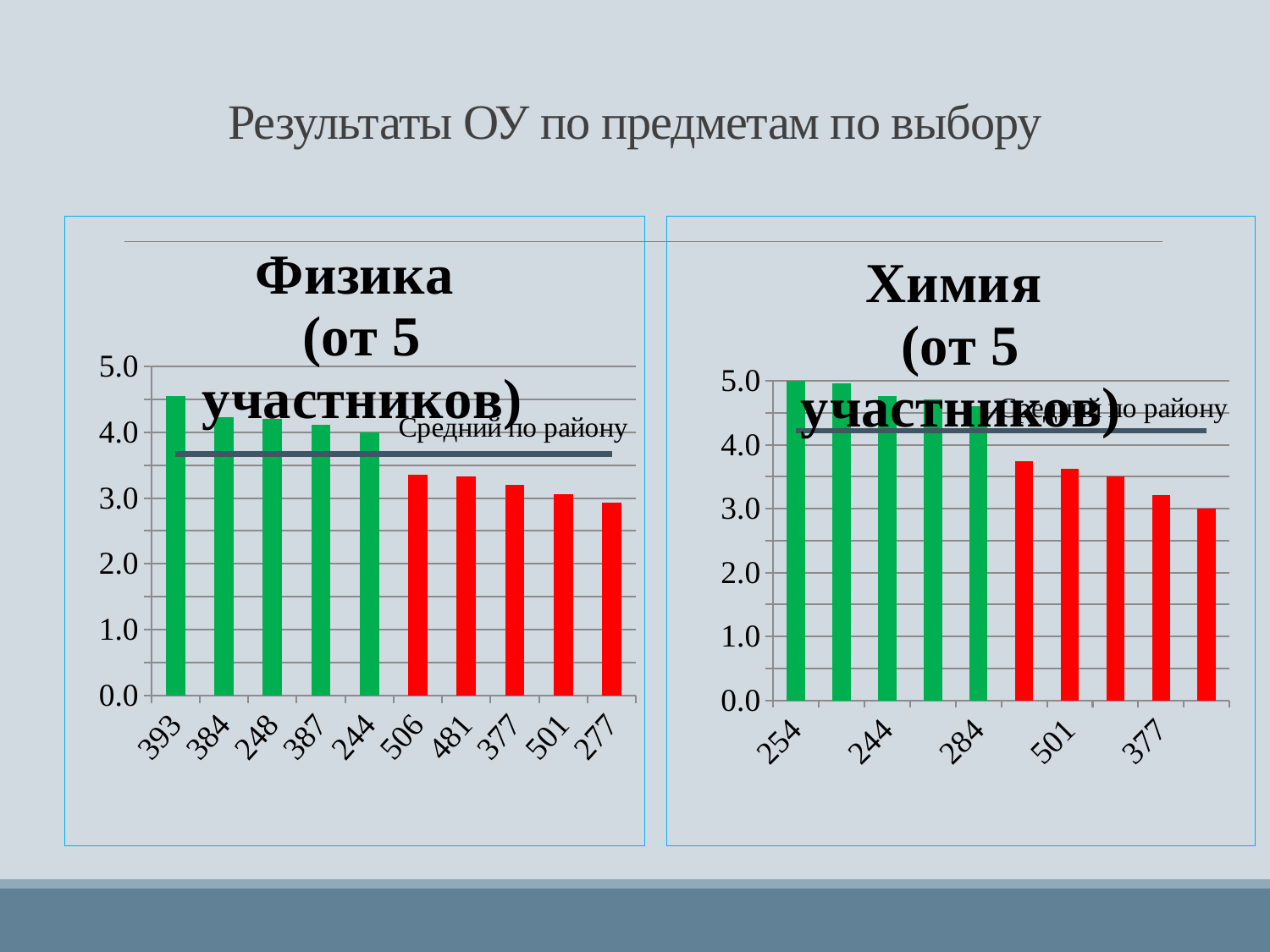

# Результаты ОУ по предметам по выбору

### Chart: Физика
(от 5 участников)

| Category | физика (от 5 человек) | Ряд 2 |
|---|---|---|
| 393 | 4.55 | 3.67 |
| 384 | 4.23 | 3.67 |
| 248 | 4.2 | 3.67 |
| 387 | 4.11 | 3.67 |
| 244 | 4.0 | 3.67 |
| 506 | 3.36 | 3.67 |
| 481 | 3.33 | 3.67 |
| 377 | 3.2 | 3.67 |
| 501 | 3.06 | 3.67 |
| 277 | 2.93 | 3.67 |

### Chart: Химия
(от 5 участников)

| Category | химия (от 5 участников) | Ряд 2 |
|---|---|---|
| 254 | 5.0 | 4.22 |
| 261 | 4.96 | 4.22 |
| 244 | 4.76 | 4.22 |
| 223 | 4.71 | 4.22 |
| 284 | 4.6 | 4.22 |
| 493 | 3.75 | 4.22 |
| 501 | 3.63 | 4.22 |
| 551 | 3.5 | 4.22 |
| 377 | 3.22 | 4.22 |
| 264 | 3.0 | 4.22 |